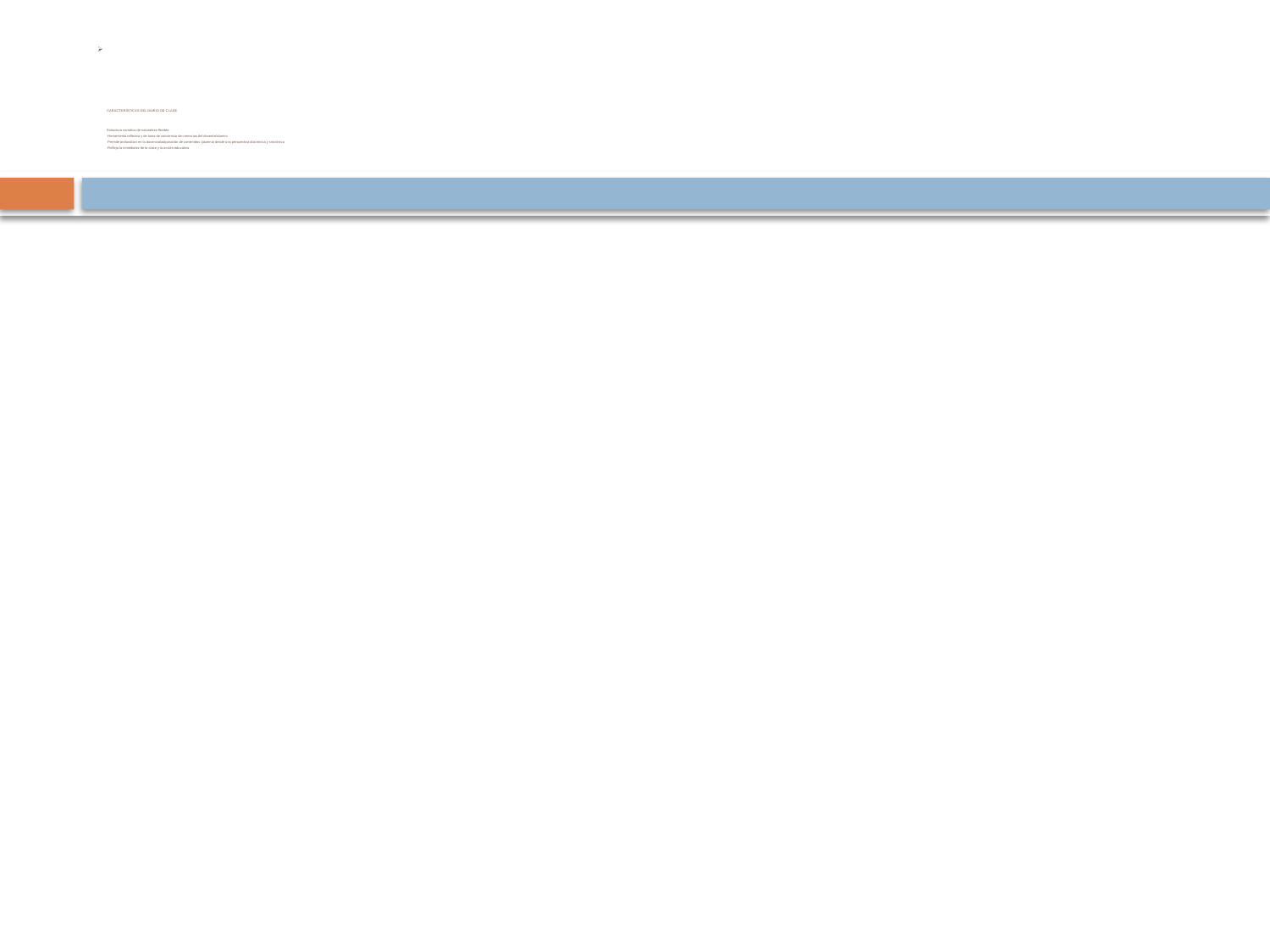

# CARACTERÍSTICAS DEL DIARIO DE CLASE Estructura narrativa de naturaleza flexible -Herramienta reflexiva y de toma de conciencia de creencias del docente/alumno -Permite profundizar en la docencia/adquisición de contenidos (alumno) desde una perspectiva diacrónica y sincrónica -Refleja la inmediatez de la clase y la acción educativa